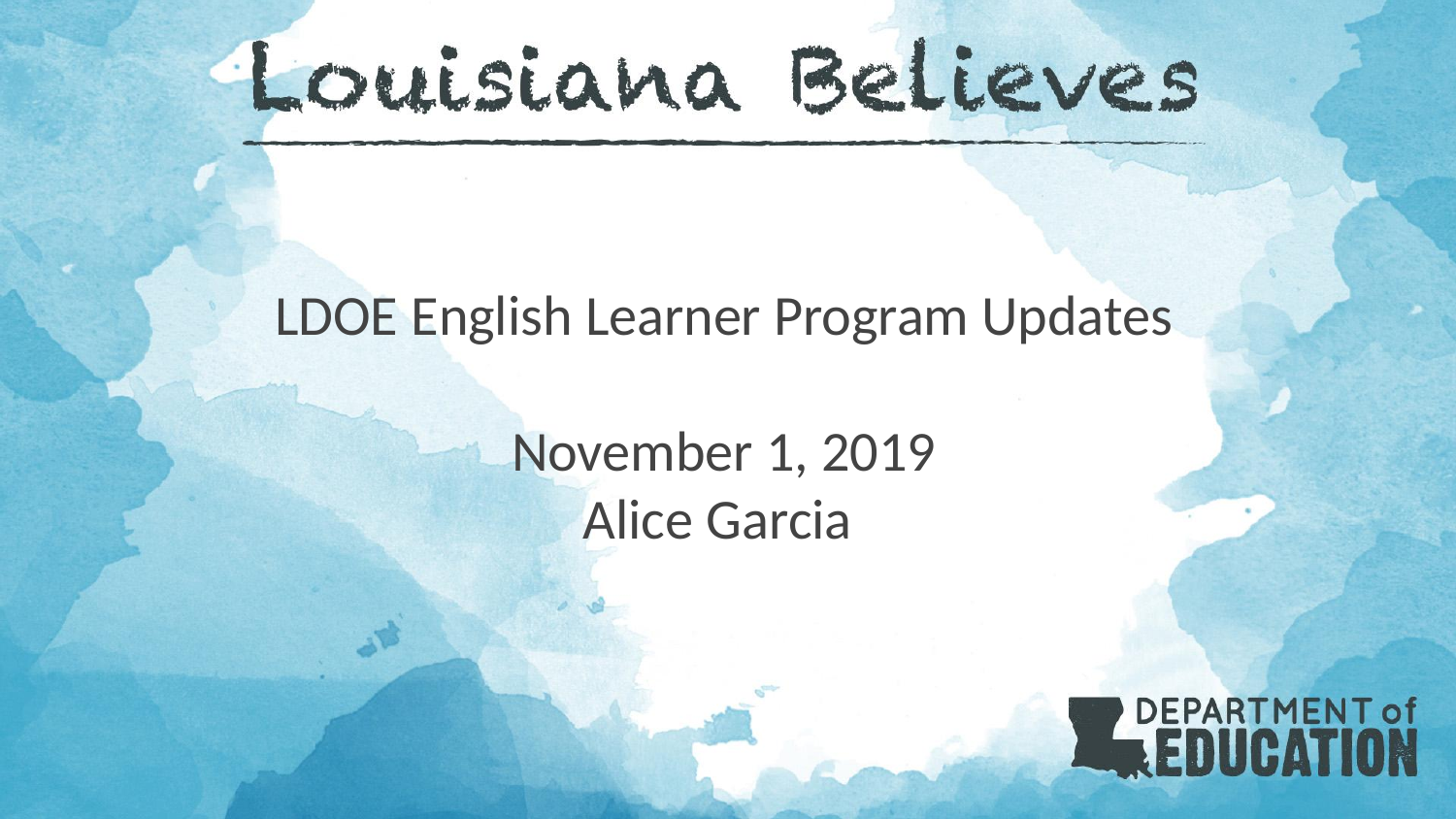

# LDOE English Learner Program Updates

November 1, 2019
Alice Garcia